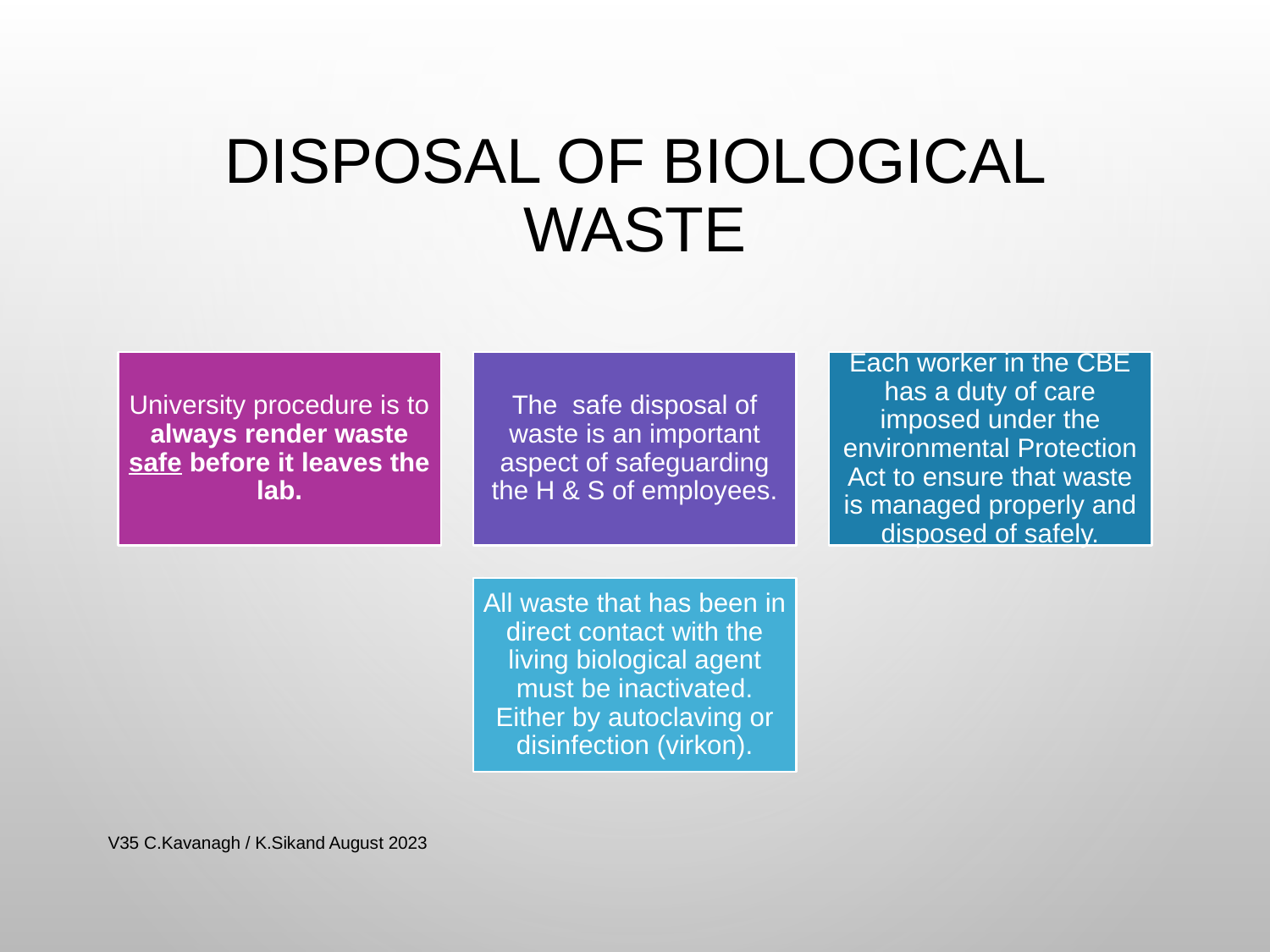

# Disposal of Biological Waste
University procedure is to always render waste safe before it leaves the lab.
The  safe disposal of waste is an important aspect of safeguarding the H & S of employees.
Each worker in the CBE has a duty of care imposed under the environmental Protection Act to ensure that waste is managed properly and disposed of safely.
All waste that has been in direct contact with the living biological agent must be inactivated. Either by autoclaving or disinfection (virkon).
V35 C.Kavanagh / K.Sikand August 2023